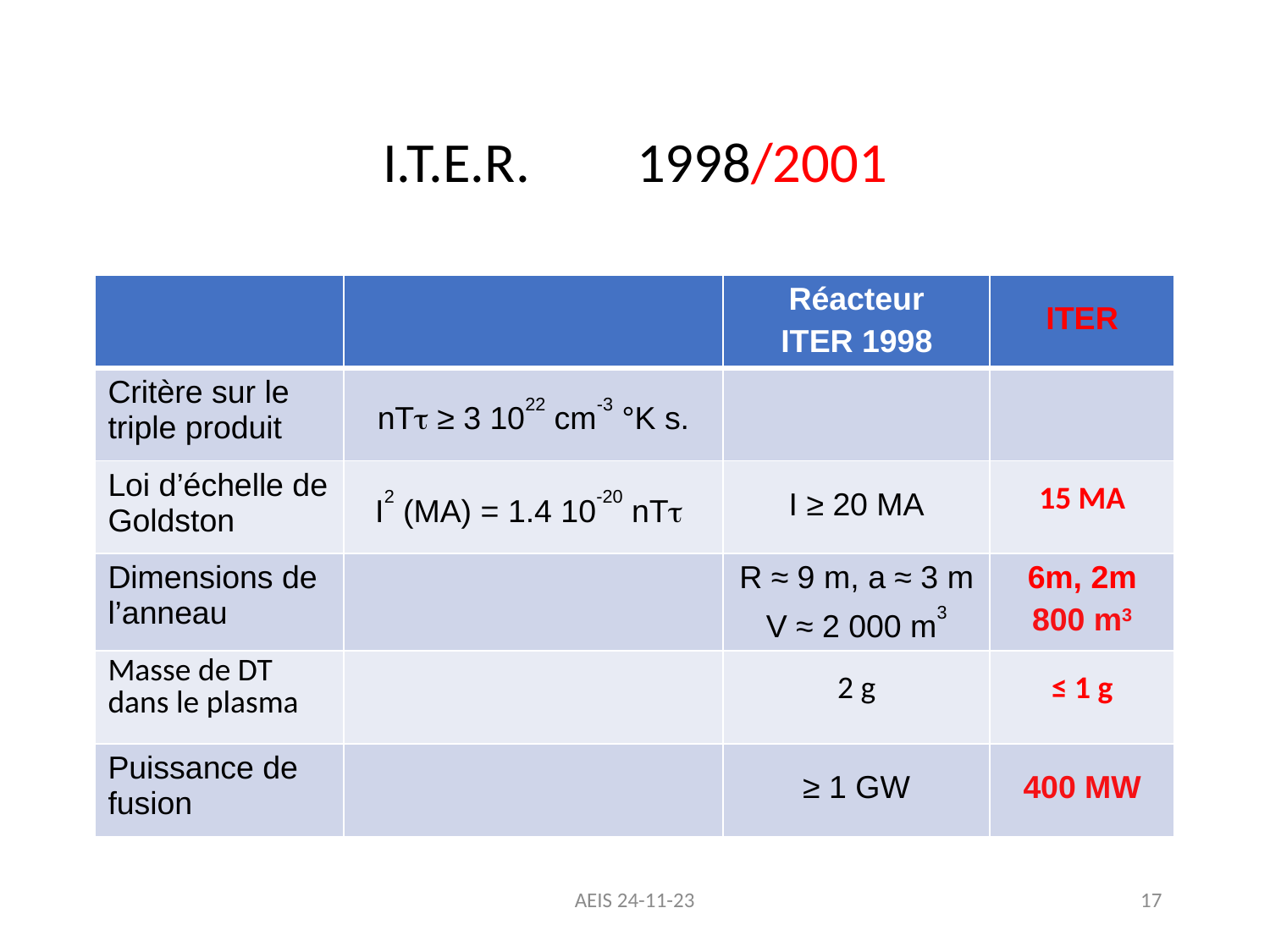

# I.T.E.R. 	1998/2001
|  |  | Réacteur ITER 1998 | ITER |
| --- | --- | --- | --- |
| Critère sur le triple produit | nTτ ≥ 3 1022 cm-3 °K s. |  |  |
| Loi d’échelle de Goldston | I2 (MA) = 1.4 10-20 nTτ | I ≥ 20 MA | 15 MA |
| Dimensions de l’anneau |  | R ≈ 9 m, a ≈ 3 m V ≈ 2 000 m3 | 6m, 2m 800 m3 |
| Masse de DT dans le plasma |  | 2 g | ≤ 1 g |
| Puissance de fusion |  | ≥ 1 GW | 400 MW |
AEIS 24-11-23
17